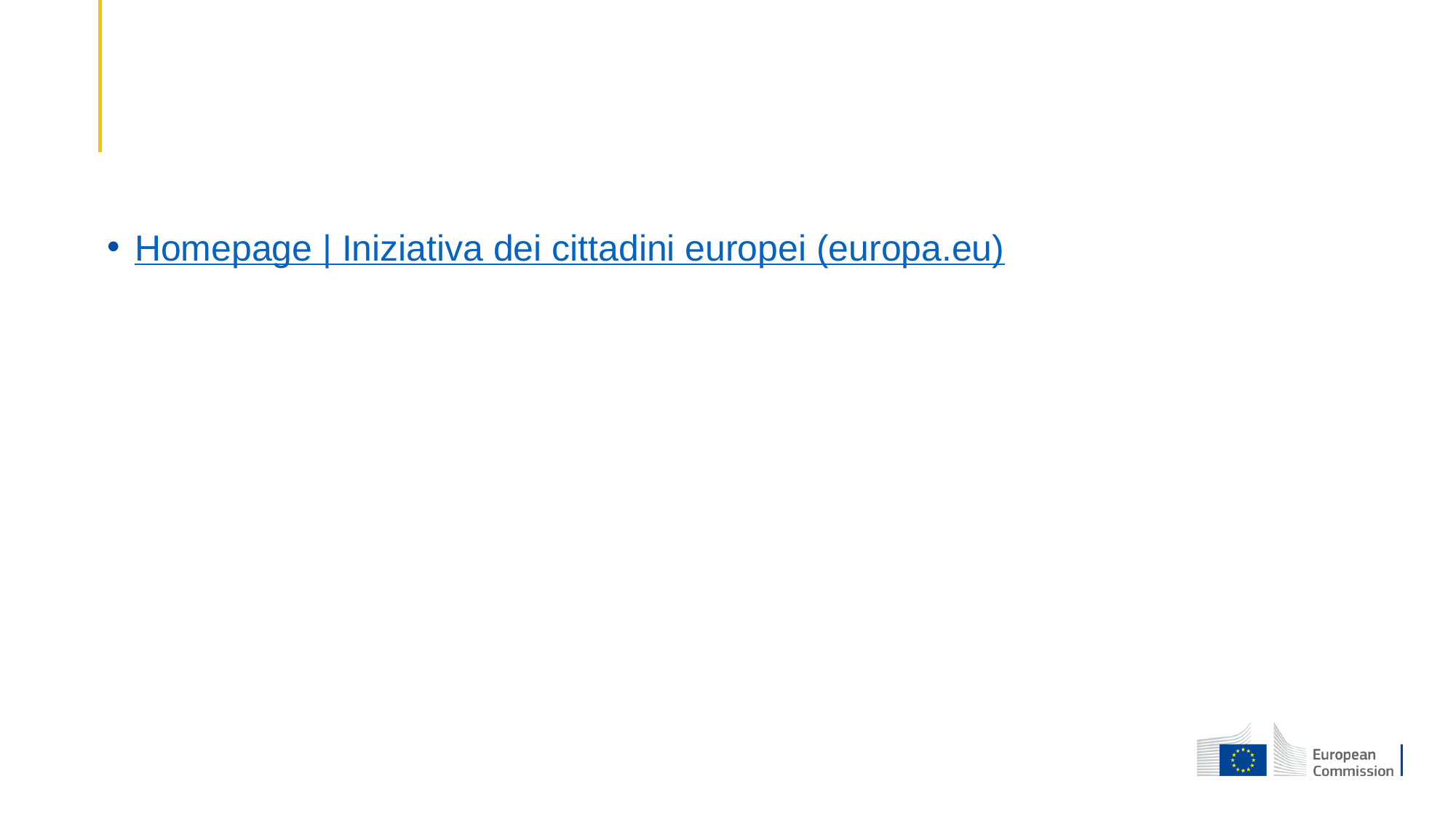

Homepage | Iniziativa dei cittadini europei (europa.eu)